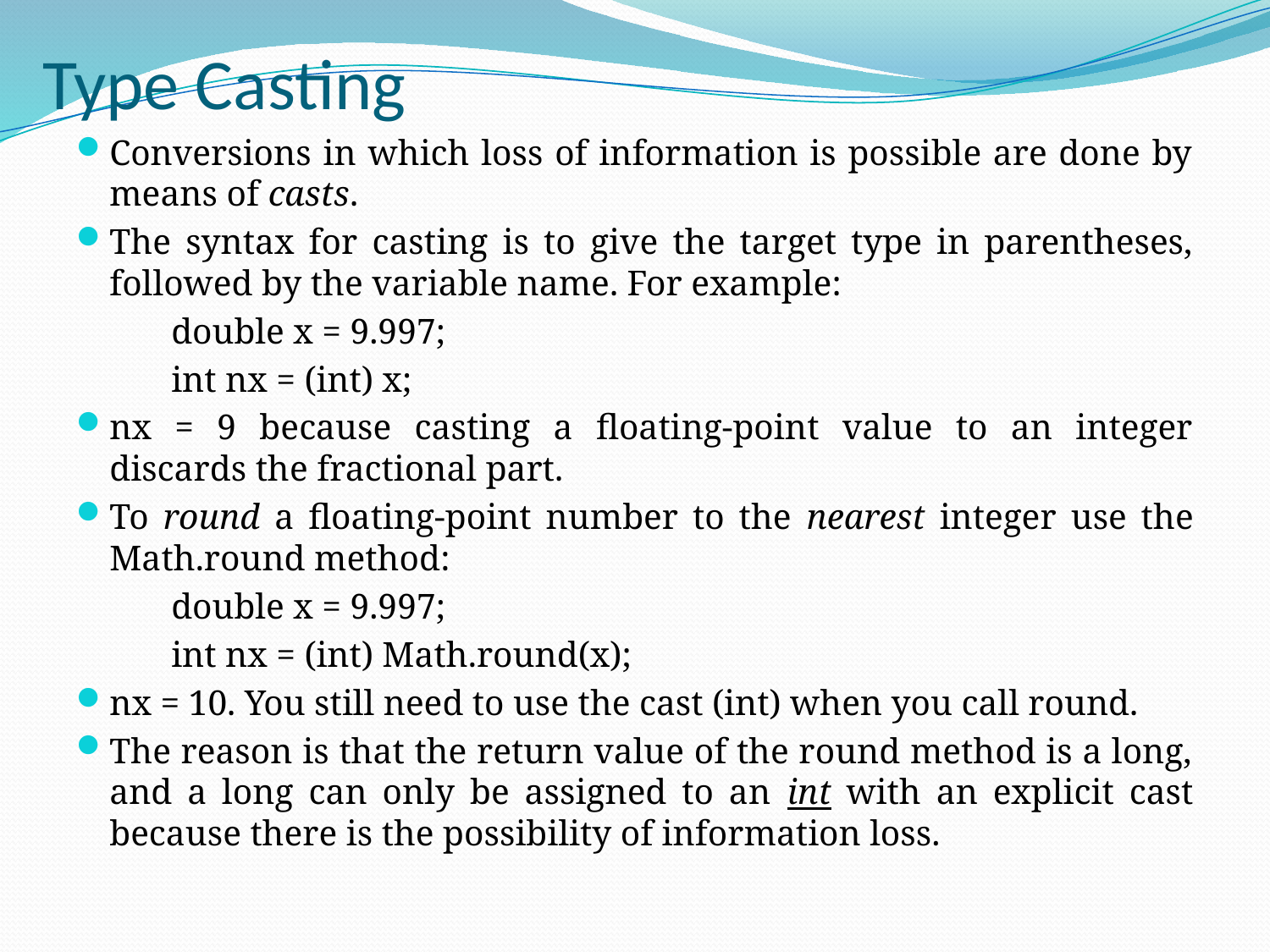

# Type Casting
Conversions in which loss of information is possible are done by means of casts.
The syntax for casting is to give the target type in parentheses, followed by the variable name. For example:
	double x = 9.997;
	int nx = (int) x;
nx = 9 because casting a floating-point value to an integer discards the fractional part.
To round a floating-point number to the nearest integer use the Math.round method:
	double x = 9.997;
	int nx = (int) Math.round(x);
nx = 10. You still need to use the cast (int) when you call round.
The reason is that the return value of the round method is a long, and a long can only be assigned to an int with an explicit cast because there is the possibility of information loss.